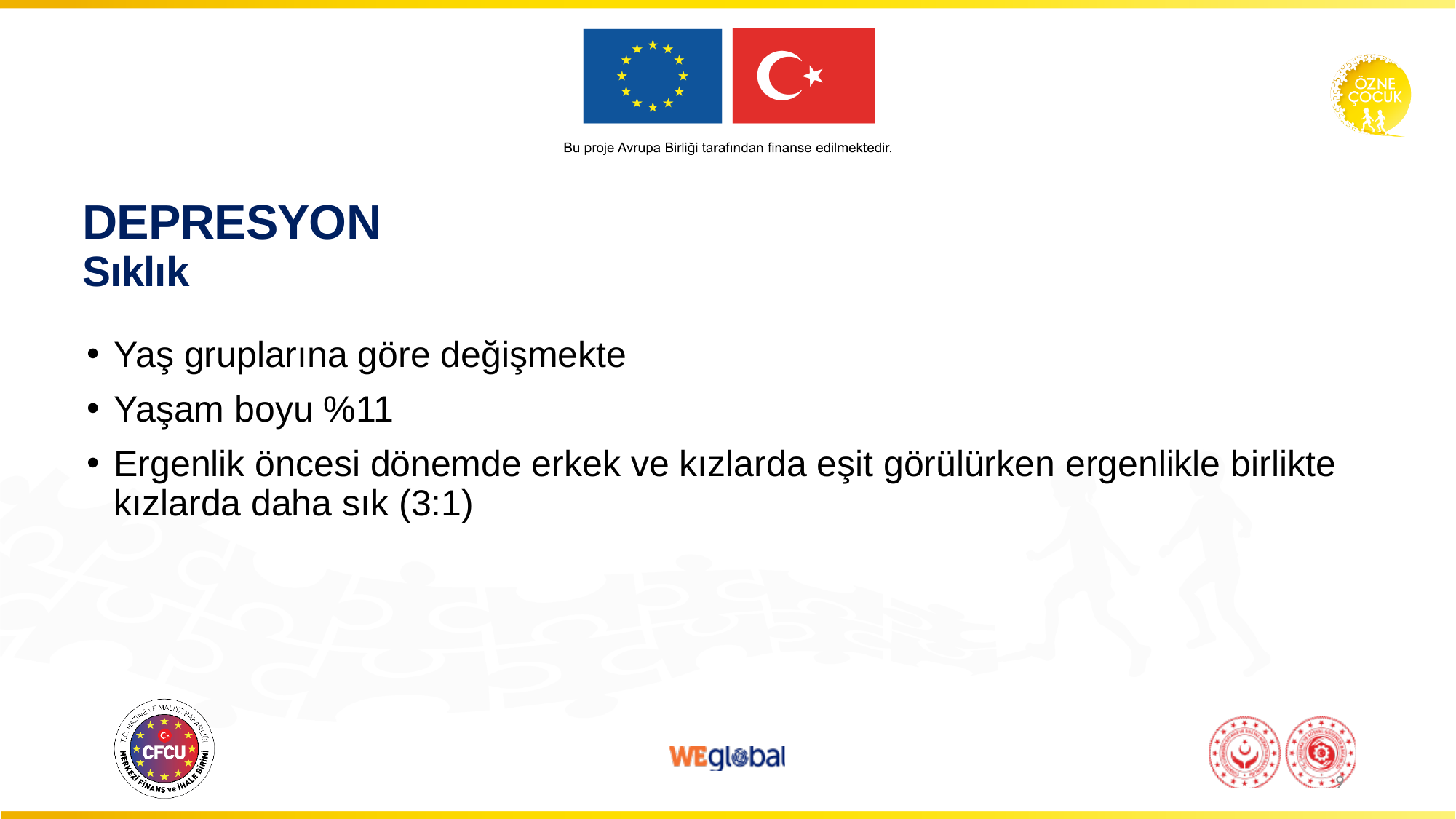

# DEPRESYON Sıklık
Yaş gruplarına göre değişmekte
Yaşam boyu %11
Ergenlik öncesi dönemde erkek ve kızlarda eşit görülürken ergenlikle birlikte kızlarda daha sık (3:1)
9